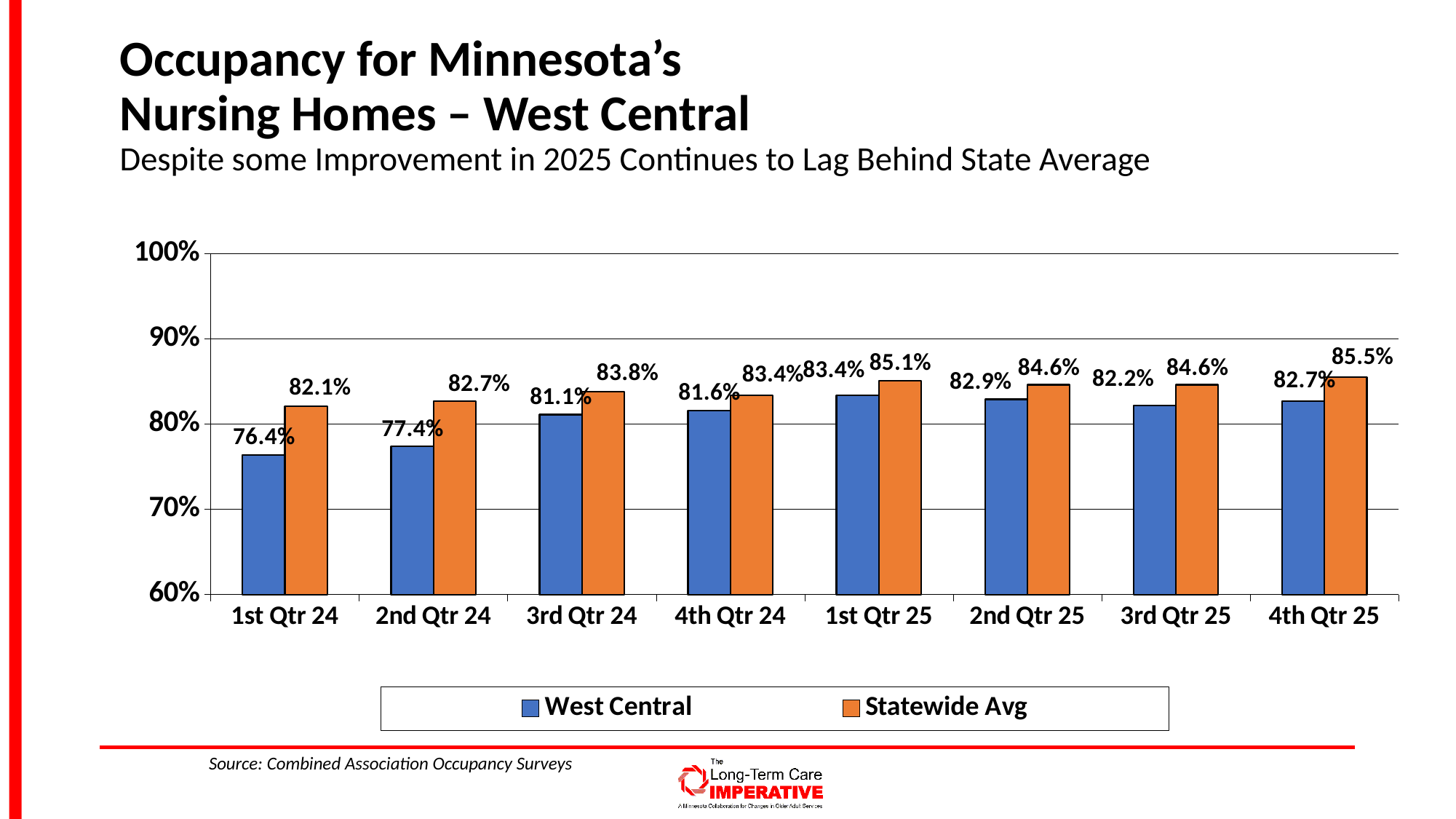

# Occupancy for Minnesota’s Nursing Homes – West Central Despite some Improvement in 2025 Continues to Lag Behind State Average

### Chart

| Category | West Central | Statewide Avg |
|---|---|---|
| 1st Qtr 24 | 0.764 | 0.821 |
| 2nd Qtr 24 | 0.774 | 0.827 |
| 3rd Qtr 24 | 0.811 | 0.838 |
| 4th Qtr 24 | 0.816 | 0.834 |
| 1st Qtr 25 | 0.834 | 0.851 |
| 2nd Qtr 25 | 0.829 | 0.846 |
| 3rd Qtr 25 | 0.822 | 0.846 |
| 4th Qtr 25 | 0.827 | 0.855 |
Source: Combined Association Occupancy Surveys